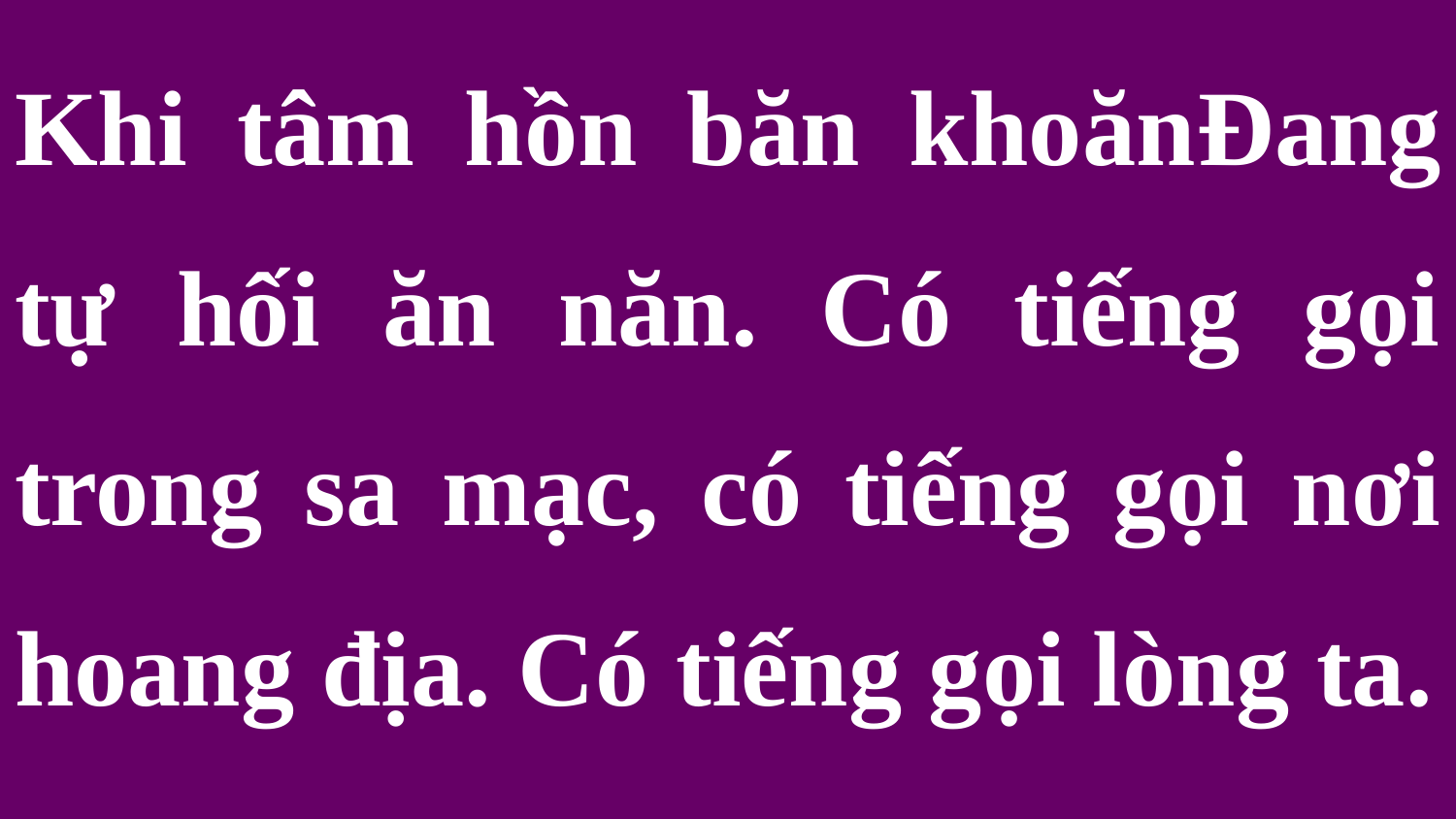

Khi tâm hồn băn khoănĐang tự hối ăn năn. Có tiếng gọi trong sa mạc, có tiếng gọi nơi hoang địa. Có tiếng gọi lòng ta.